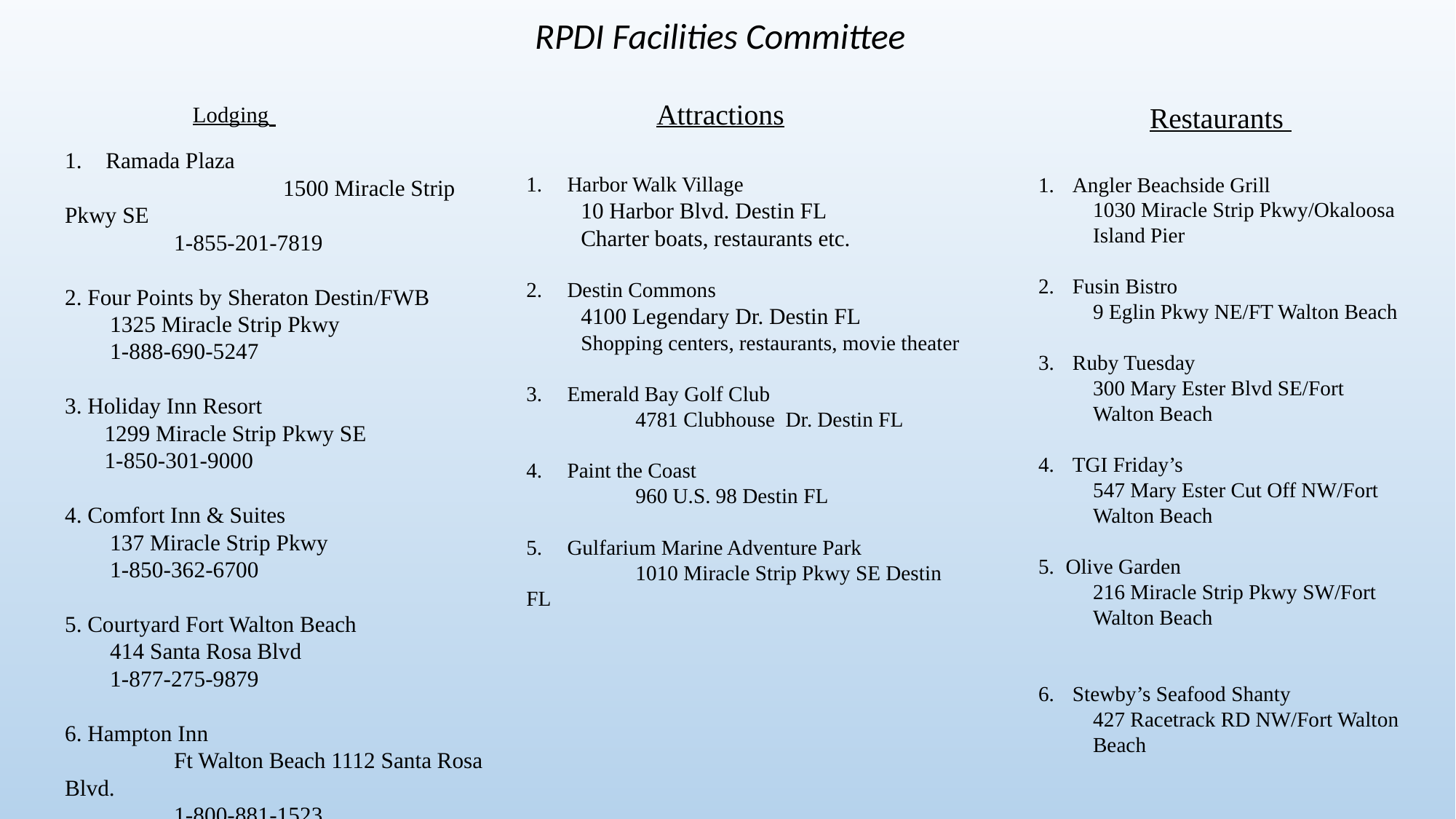

# RPDI Facilities Committee
Lodging
Attractions
Restaurants
Ramada Plaza
		1500 Miracle Strip Pkwy SE
    	1-855-201-7819

2. Four Points by Sheraton Destin/FWB
        1325 Miracle Strip Pkwy
        1-888-690-5247

3. Holiday Inn Resort
       1299 Miracle Strip Pkwy SE
       1-850-301-9000

4. Comfort Inn & Suites
        137 Miracle Strip Pkwy
        1-850-362-6700

5. Courtyard Fort Walton Beach
        414 Santa Rosa Blvd
        1-877-275-9879

6. Hampton Inn
	Ft Walton Beach 1112 Santa Rosa Blvd.
	1-800-881-1523

Harbor Walk Village
10 Harbor Blvd. Destin FL
Charter boats, restaurants etc.

Destin Commons
4100 Legendary Dr. Destin FL
Shopping centers, restaurants, movie theater

Emerald Bay Golf Club
	4781 Clubhouse  Dr. Destin FL

Paint the Coast
	960 U.S. 98 Destin FL

Gulfarium Marine Adventure Park
	1010 Miracle Strip Pkwy SE Destin FL

Angler Beachside Grill
1030 Miracle Strip Pkwy/Okaloosa Island Pier

Fusin Bistro
9 Eglin Pkwy NE/FT Walton Beach

Ruby Tuesday
300 Mary Ester Blvd SE/Fort Walton Beach

TGI Friday’s
547 Mary Ester Cut Off NW/Fort Walton Beach

Olive Garden
216 Miracle Strip Pkwy SW/Fort Walton Beach

Stewby’s Seafood Shanty
427 Racetrack RD NW/Fort Walton Beach